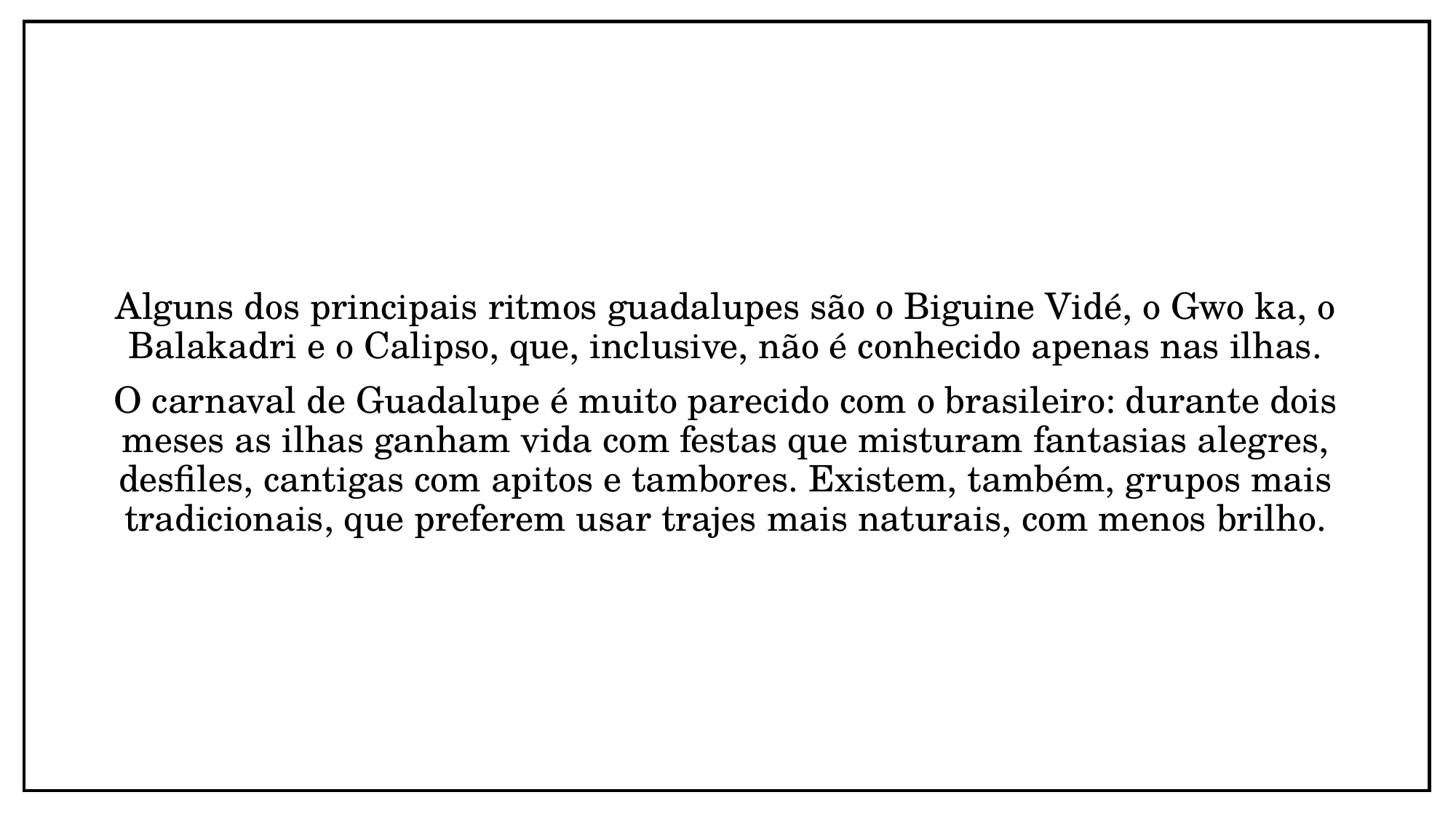

Alguns dos principais ritmos guadalupes são o Biguine Vidé, o Gwo ka, o Balakadri e o Calipso, que, inclusive, não é conhecido apenas nas ilhas.
O carnaval de Guadalupe é muito parecido com o brasileiro: durante dois meses as ilhas ganham vida com festas que misturam fantasias alegres, desfiles, cantigas com apitos e tambores. Existem, também, grupos mais tradicionais, que preferem usar trajes mais naturais, com menos brilho.